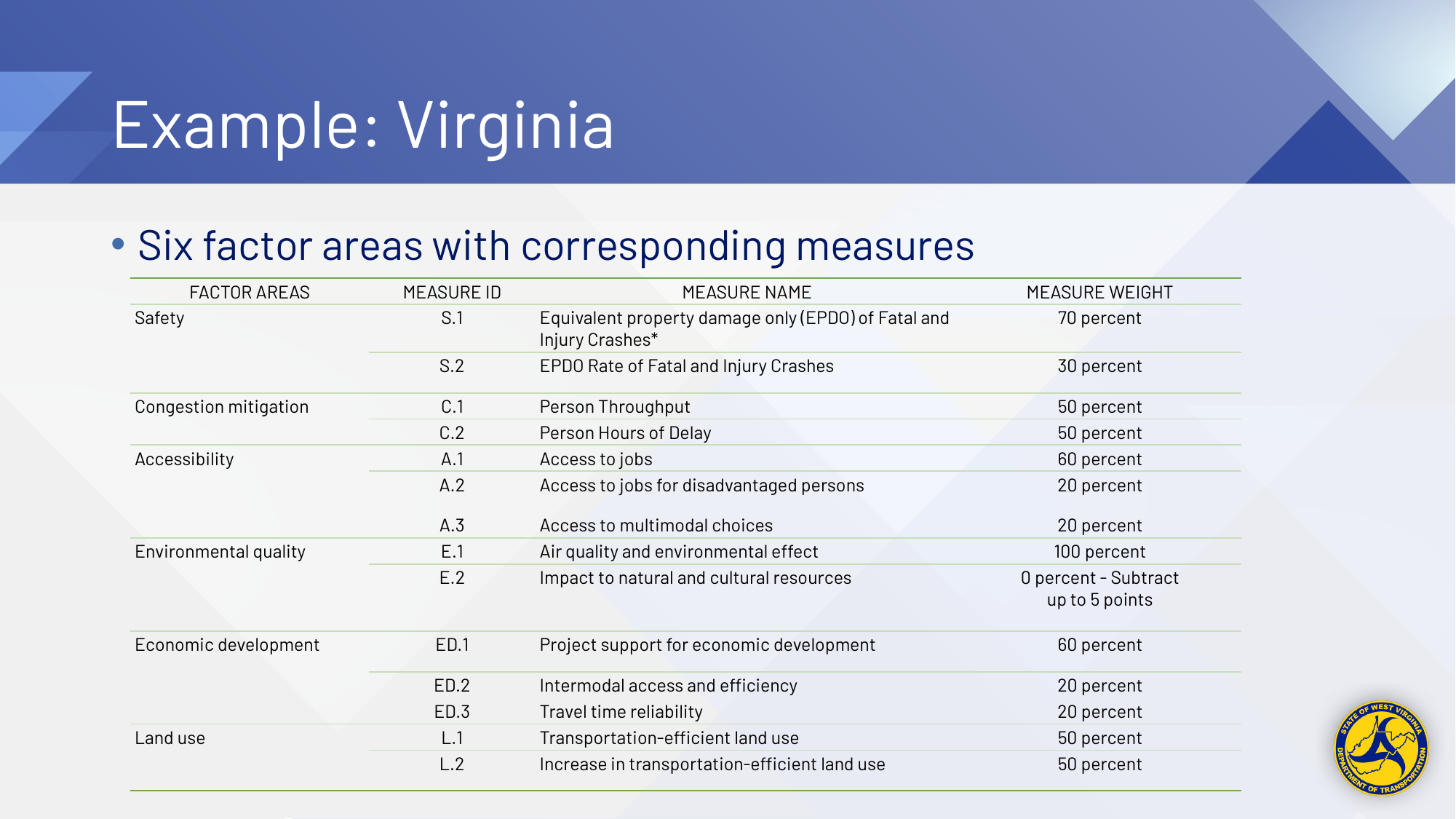

# Example: Virginia
Six factor areas with corresponding measures
| FACTOR AREAS | MEASURE ID | MEASURE NAME | MEASURE WEIGHT |
| --- | --- | --- | --- |
| Safety | S.1 | Equivalent property damage only (EPDO) of Fatal and Injury Crashes\* | 70 percent |
|  | S.2 | EPDO Rate of Fatal and Injury Crashes | 30 percent |
| Congestion mitigation | C.1 | Person Throughput | 50 percent |
|  | C.2 | Person Hours of Delay | 50 percent |
| Accessibility | A.1 | Access to jobs | 60 percent |
|  | A.2 | Access to jobs for disadvantaged persons | 20 percent |
|  | A.3 | Access to multimodal choices | 20 percent |
| Environmental quality | E.1 | Air quality and environmental effect | 100 percent |
|  | E.2 | Impact to natural and cultural resources | 0 percent - Subtract up to 5 points |
| Economic development | ED.1 | Project support for economic development | 60 percent |
|  | ED.2 | Intermodal access and efficiency | 20 percent |
|  | ED.3 | Travel time reliability | 20 percent |
| Land use | L.1 | Transportation-efficient land use | 50 percent |
|  | L.2 | Increase in transportation-efficient land use | 50 percent |